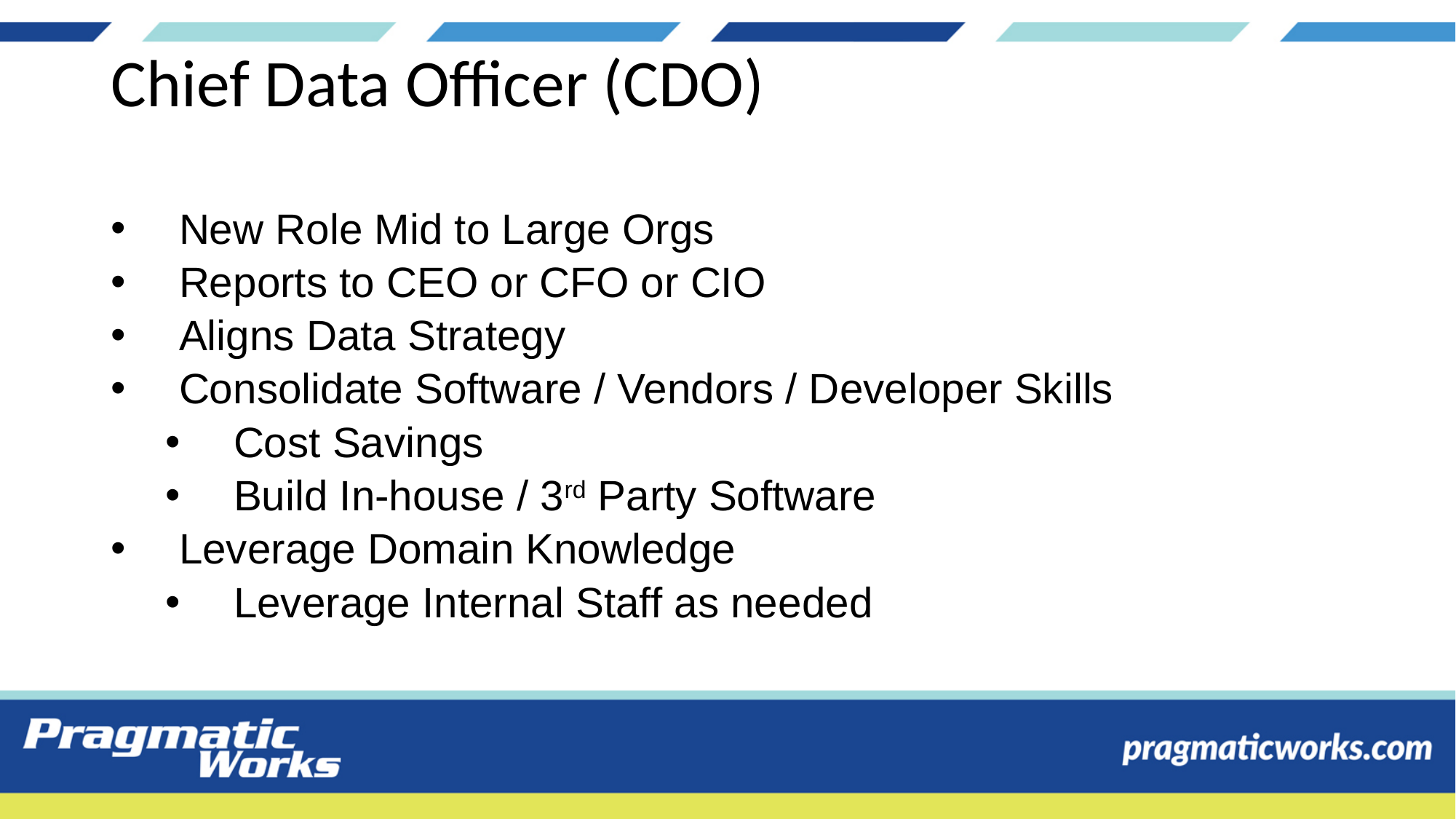

# Chief Data Officer (CDO)
New Role Mid to Large Orgs
Reports to CEO or CFO or CIO
Aligns Data Strategy
Consolidate Software / Vendors / Developer Skills
Cost Savings
Build In-house / 3rd Party Software
Leverage Domain Knowledge
Leverage Internal Staff as needed